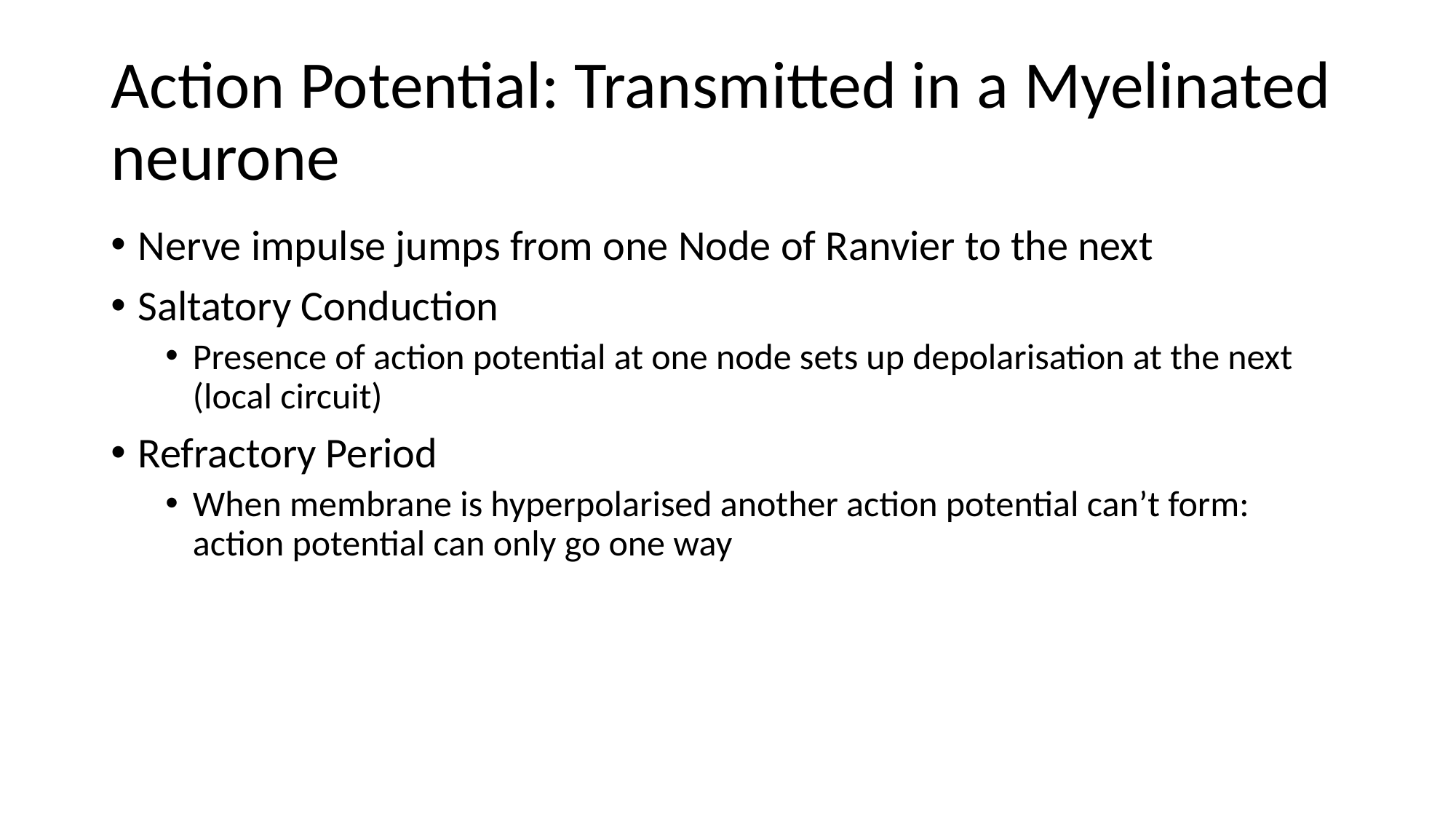

# Action Potential: Transmitted in a Myelinated neurone
Nerve impulse jumps from one Node of Ranvier to the next
Saltatory Conduction
Presence of action potential at one node sets up depolarisation at the next (local circuit)
Refractory Period
When membrane is hyperpolarised another action potential can’t form: action potential can only go one way